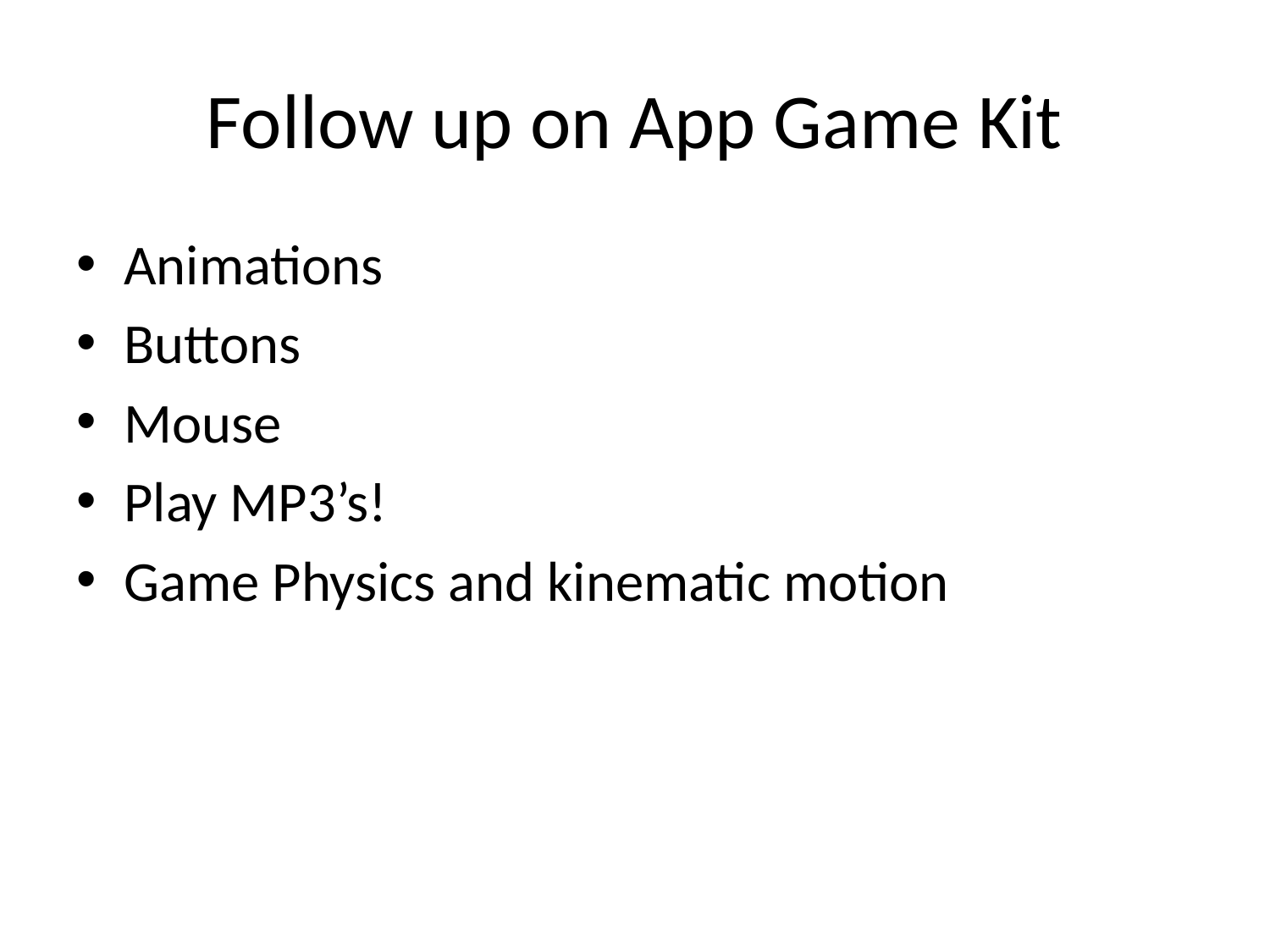

# Follow up on App Game Kit
Animations
Buttons
Mouse
Play MP3’s!
Game Physics and kinematic motion